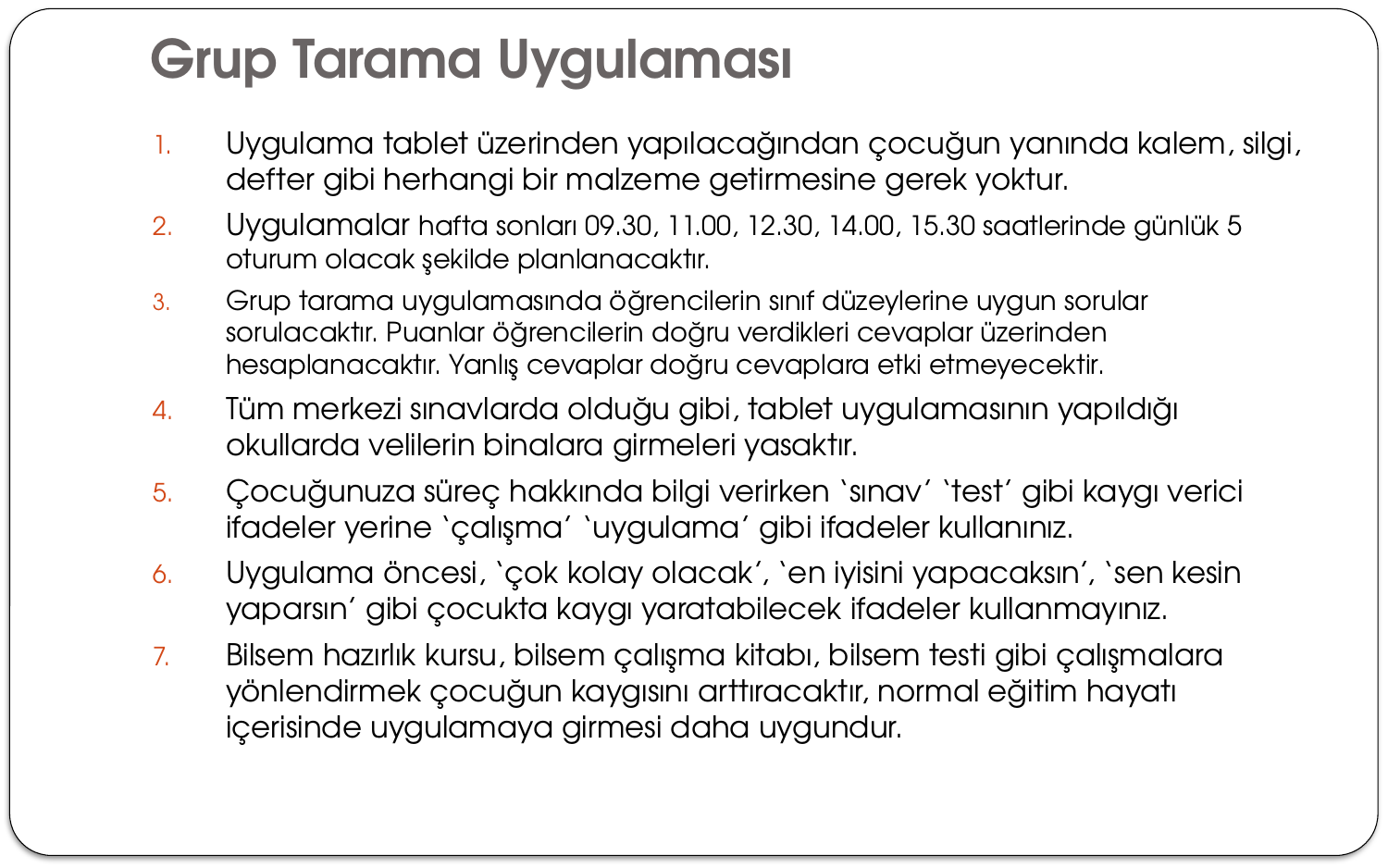

# Grup Tarama Uygulaması
Uygulama tablet üzerinden yapılacağından çocuğun yanında kalem, silgi, defter gibi herhangi bir malzeme getirmesine gerek yoktur.
Uygulamalar hafta sonları 09.30, 11.00, 12.30, 14.00, 15.30 saatlerinde günlük 5 oturum olacak şekilde planlanacaktır.
Grup tarama uygulamasında öğrencilerin sınıf düzeylerine uygun sorular sorulacaktır. Puanlar öğrencilerin doğru verdikleri cevaplar üzerinden hesaplanacaktır. Yanlış cevaplar doğru cevaplara etki etmeyecektir.
Tüm merkezi sınavlarda olduğu gibi, tablet uygulamasının yapıldığı okullarda velilerin binalara girmeleri yasaktır.
Çocuğunuza süreç hakkında bilgi verirken ‘sınav’ ‘test’ gibi kaygı verici ifadeler yerine ‘çalışma’ ‘uygulama’ gibi ifadeler kullanınız.
Uygulama öncesi, ‘çok kolay olacak’, ‘en iyisini yapacaksın’, ‘sen kesin yaparsın’ gibi çocukta kaygı yaratabilecek ifadeler kullanmayınız.
Bilsem hazırlık kursu, bilsem çalışma kitabı, bilsem testi gibi çalışmalara yönlendirmek çocuğun kaygısını arttıracaktır, normal eğitim hayatı içerisinde uygulamaya girmesi daha uygundur.